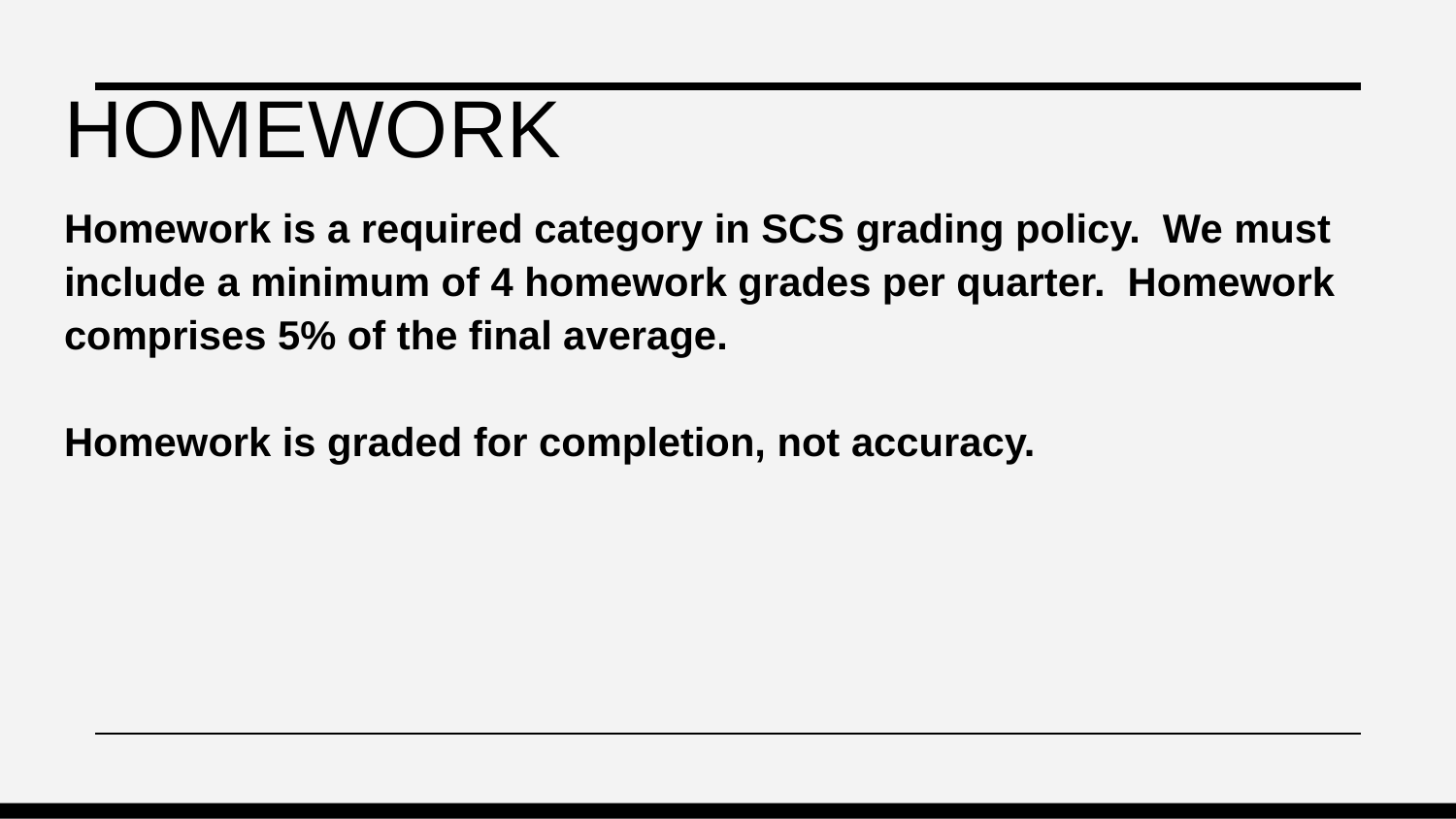

# Homework
Homework is a required category in SCS grading policy.  We must include a minimum of 4 homework grades per quarter.  Homework comprises 5% of the final average.

Homework is graded for completion, not accuracy.